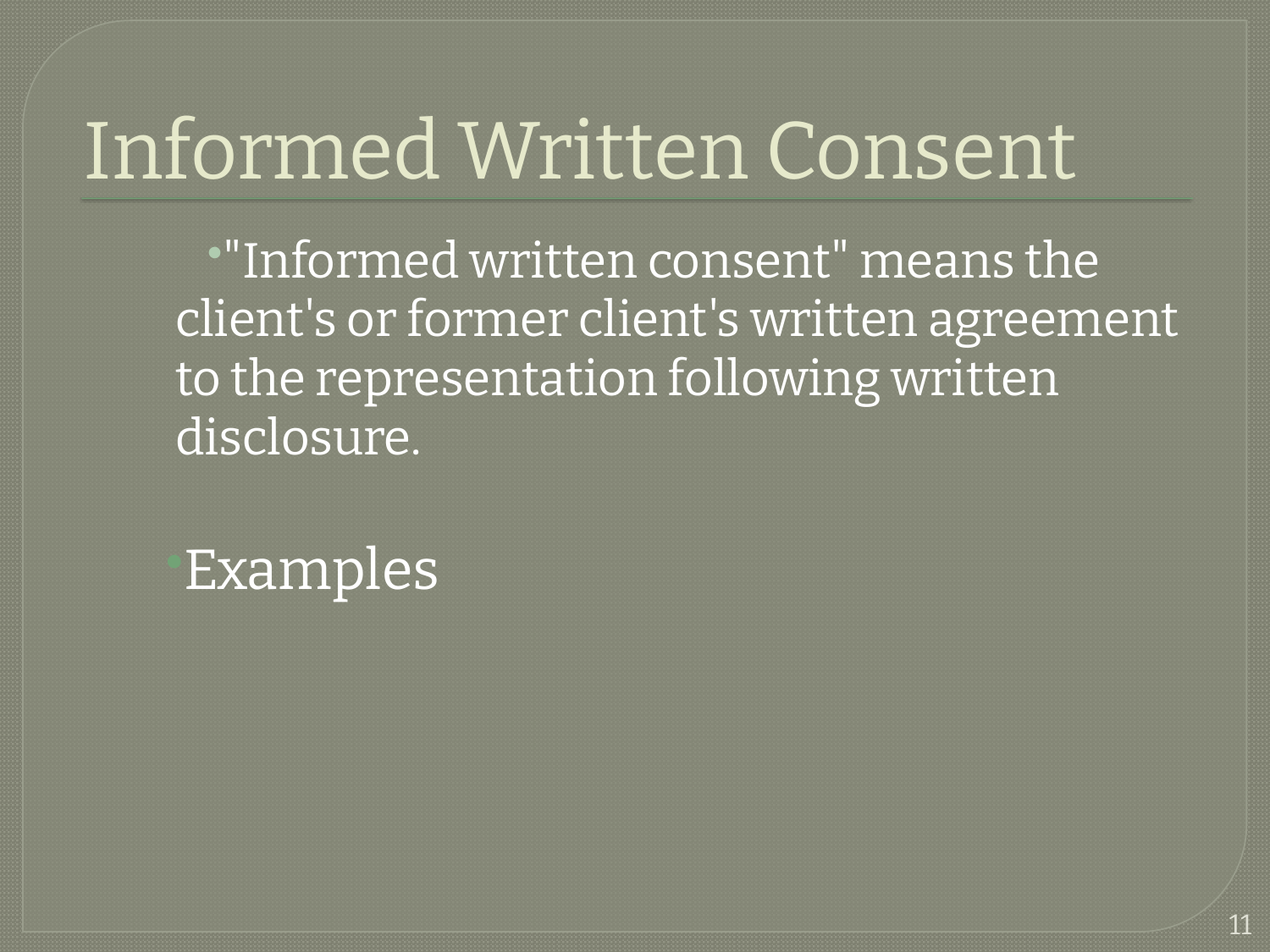

# Informed Written Consent
"Informed written consent" means the client's or former client's written agreement to the representation following written disclosure.

Examples

11